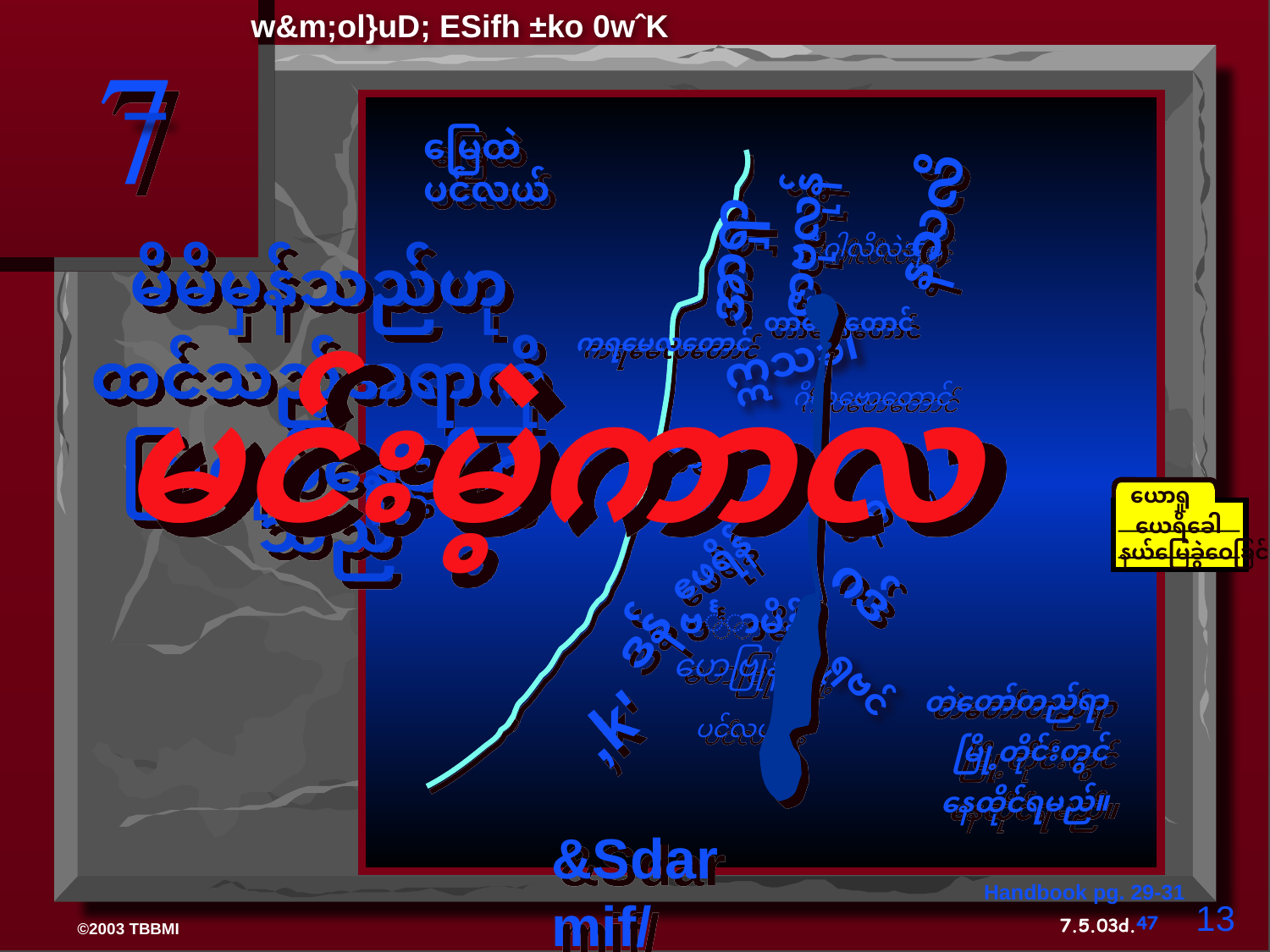

w&m;ol}uD; ESifh ±ko 0wˆK

7

မြေထဲပင်လယ်

 နသလိ
ဇာဗုလုန်
အာရှာ
*ဂါလိလဲအိုင်
မိမိမှန်သည်ဟု
ထင်သည့်အရာကို
ပြုလုပ်နေခဲ့ကြသည်

တာဇော်တောင်
ဣသခါ
ကရမေလတောင်
မင်းမဲ့ကာလ
ဂိလဗောတောင်
မနာရှေ
မနာရှေ
ယောရှု

ဧဖရိန်
ယေရိခေါ

နယ်မြေခွဲဝေခြင်း

 ဒန်

ဗင်္ယာမိန်
ဂဒ်

တဲတော်တည်ရာ မြို့တိုင်းတွင် နေထိုင်ရမည်။
ဟေဗြုန်မြို့
 ,k'
ရုဗင်
ပင်လယ်နီ
 &Sdarmif/
Handbook pg. 29-31
13
47